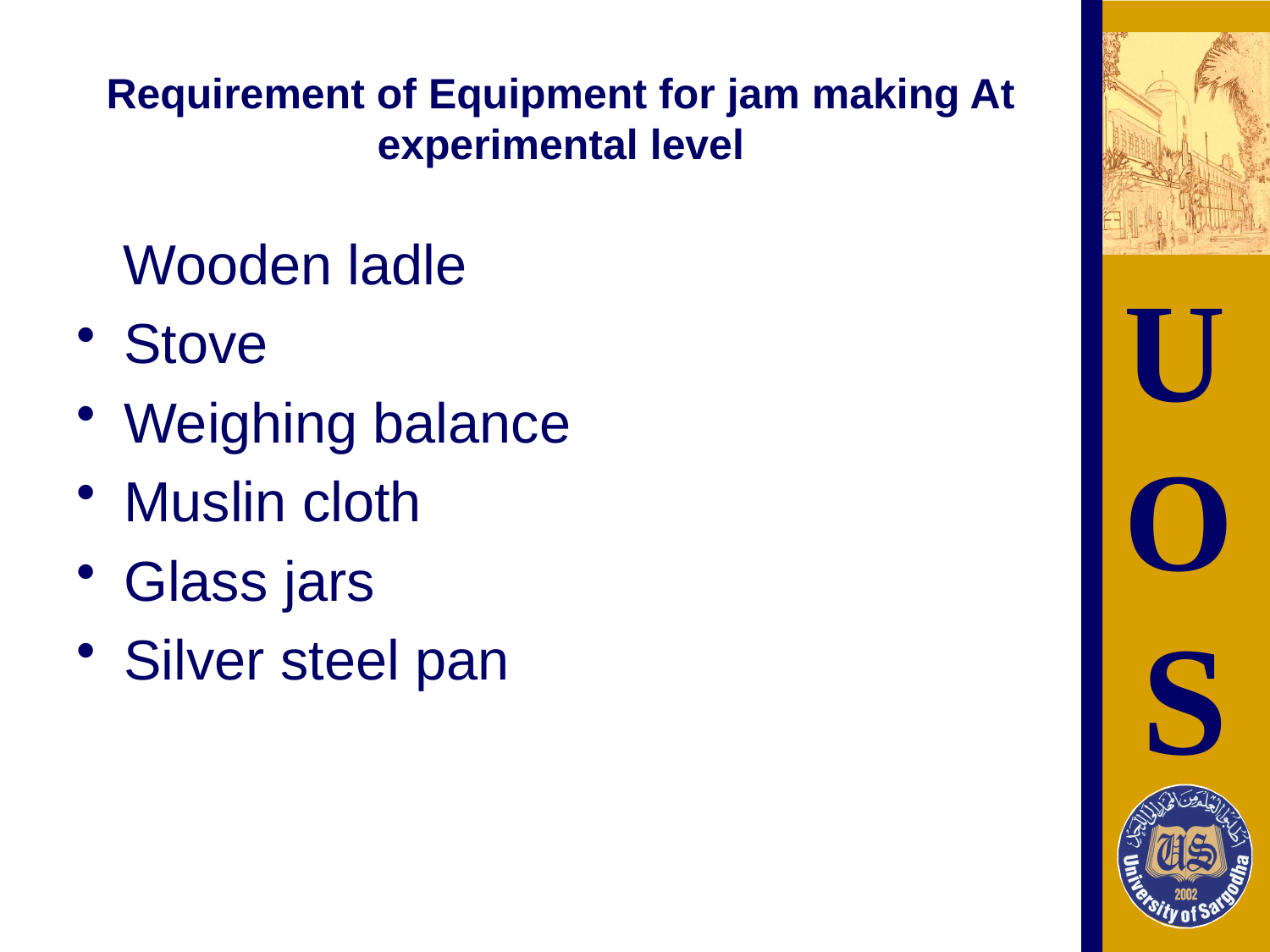

# Requirement of Equipment for jam making At experimental level
   Wooden ladle
Stove
Weighing balance
Muslin cloth
Glass jars
Silver steel pan